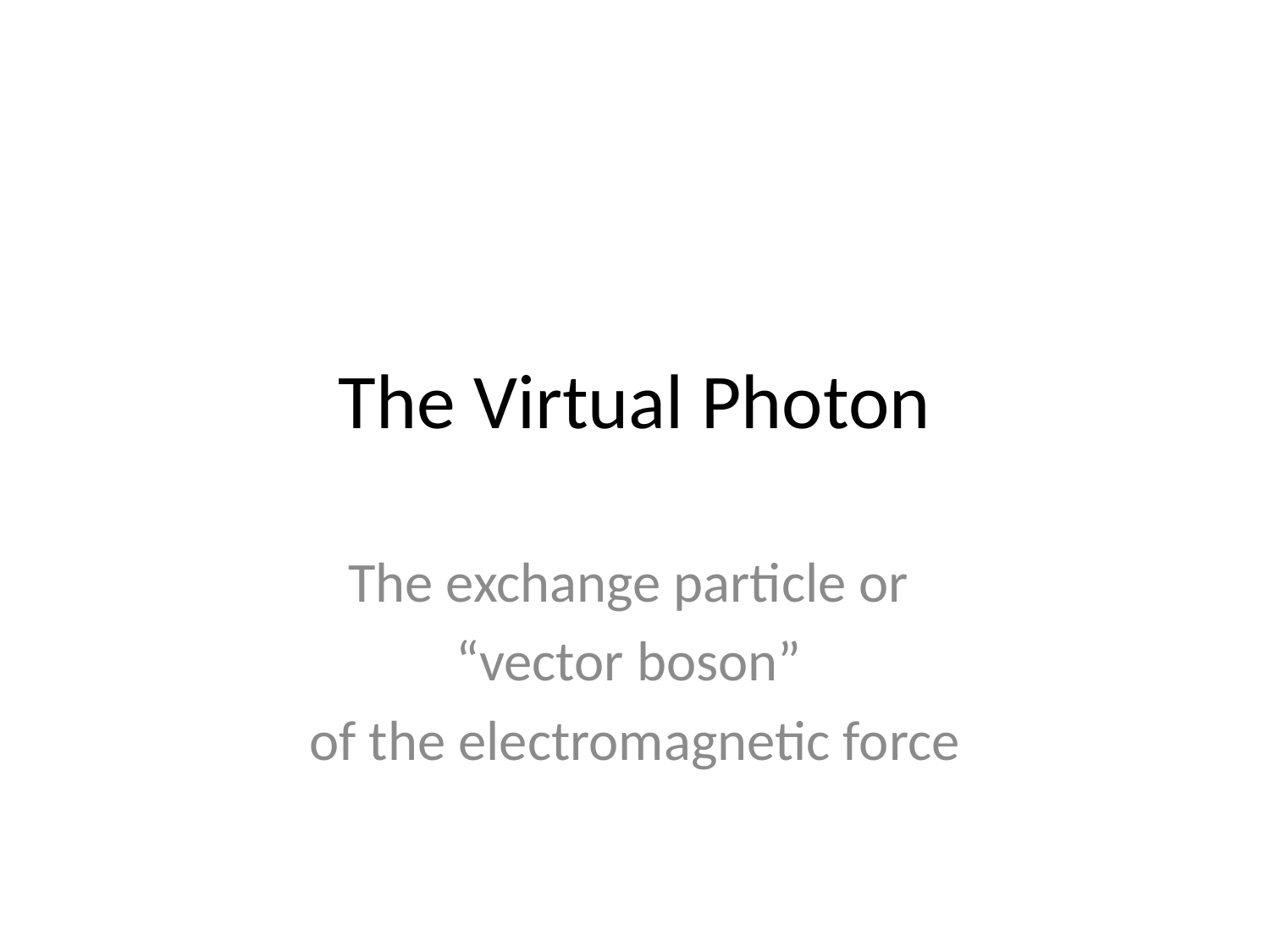

# The Virtual Photon
The exchange particle or
“vector boson”
of the electromagnetic force